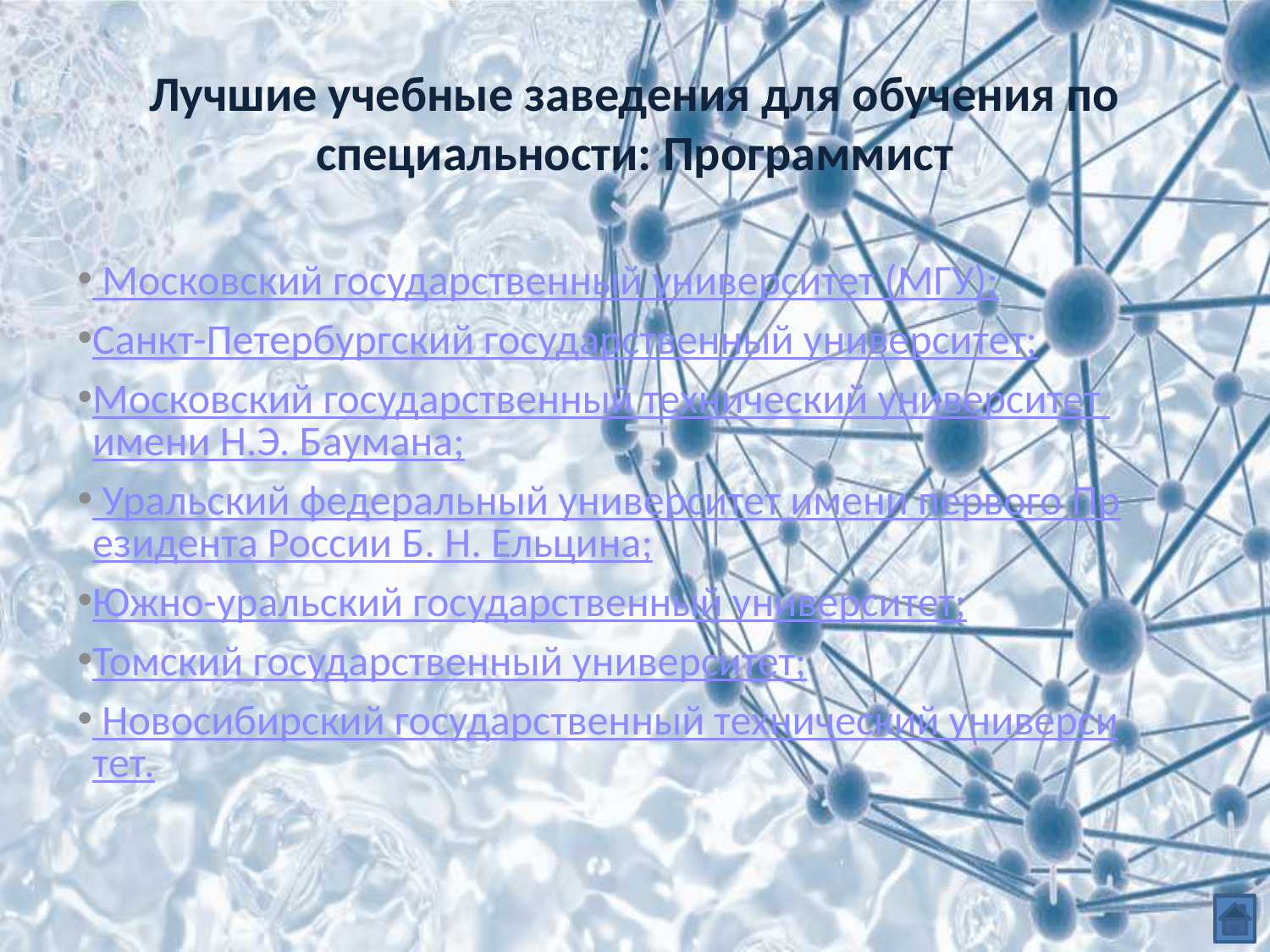

# Лучшие учебные заведения для обучения по специальности: Программист
 Московский государственный университет (МГУ);
Санкт-Петербургский государственный университет;
Московский государственный технический университет имени Н.Э. Баумана;
 Уральский федеральный университет имени первого Президента России Б. Н. Ельцина;
Южно-уральский государственный университет;
Томский государственный университет;
 Новосибирский государственный технический университет.